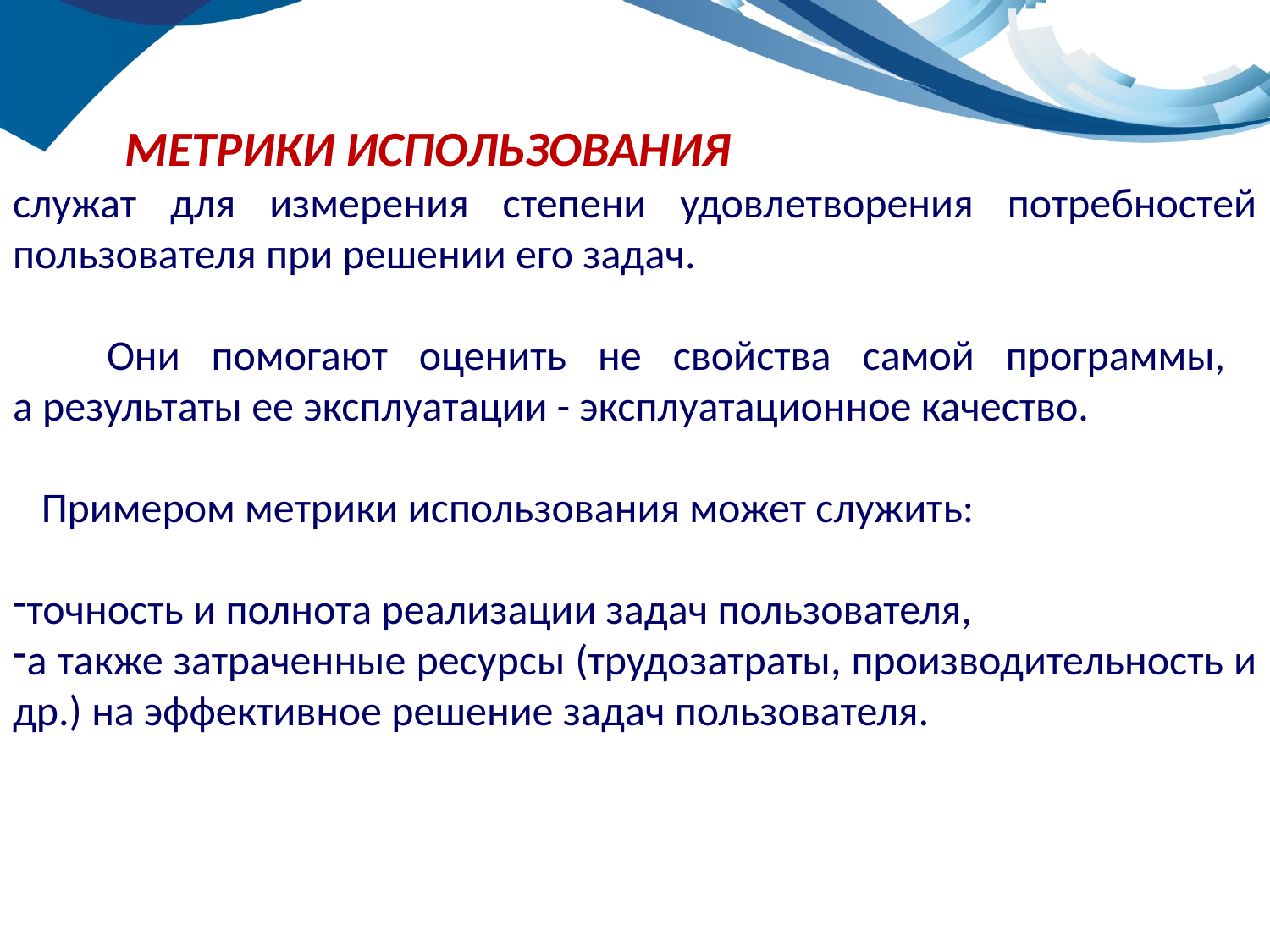

МЕТРИКИ ИСПОЛЬЗОВАНИЯ
служат для измерения степени удовлетворения потребностей пользователя при решении его задач.

   Они помогают оценить не свойства самой программы,
а результаты ее эксплуатации - эксплуатационное качество.

   Примером метрики использования может служить:

точность и полнота реализации задач пользователя,
а также затраченные ресурсы (трудозатраты, производительность и др.) на эффективное решение задач пользователя.